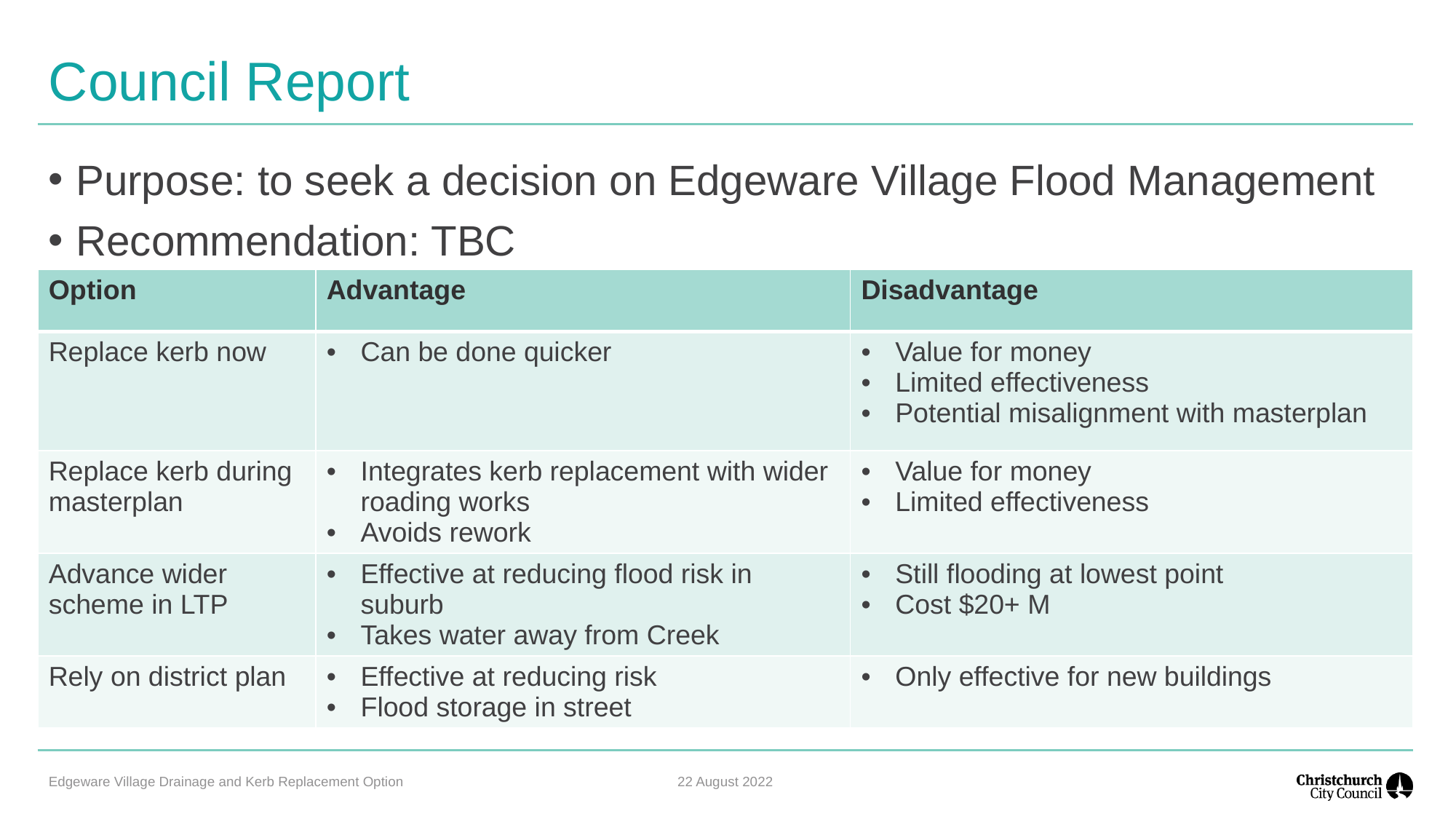

# Council Report
Purpose: to seek a decision on Edgeware Village Flood Management
Recommendation: TBC

| Option | Advantage | Disadvantage |
| --- | --- | --- |
| Replace kerb now | Can be done quicker | Value for money Limited effectiveness Potential misalignment with masterplan |
| Replace kerb during masterplan | Integrates kerb replacement with wider roading works Avoids rework | Value for money Limited effectiveness |
| Advance wider scheme in LTP | Effective at reducing flood risk in suburb Takes water away from Creek | Still flooding at lowest point Cost $20+ M |
| Rely on district plan | Effective at reducing risk Flood storage in street | Only effective for new buildings |
Edgeware Village Drainage and Kerb Replacement Option
22 August 2022